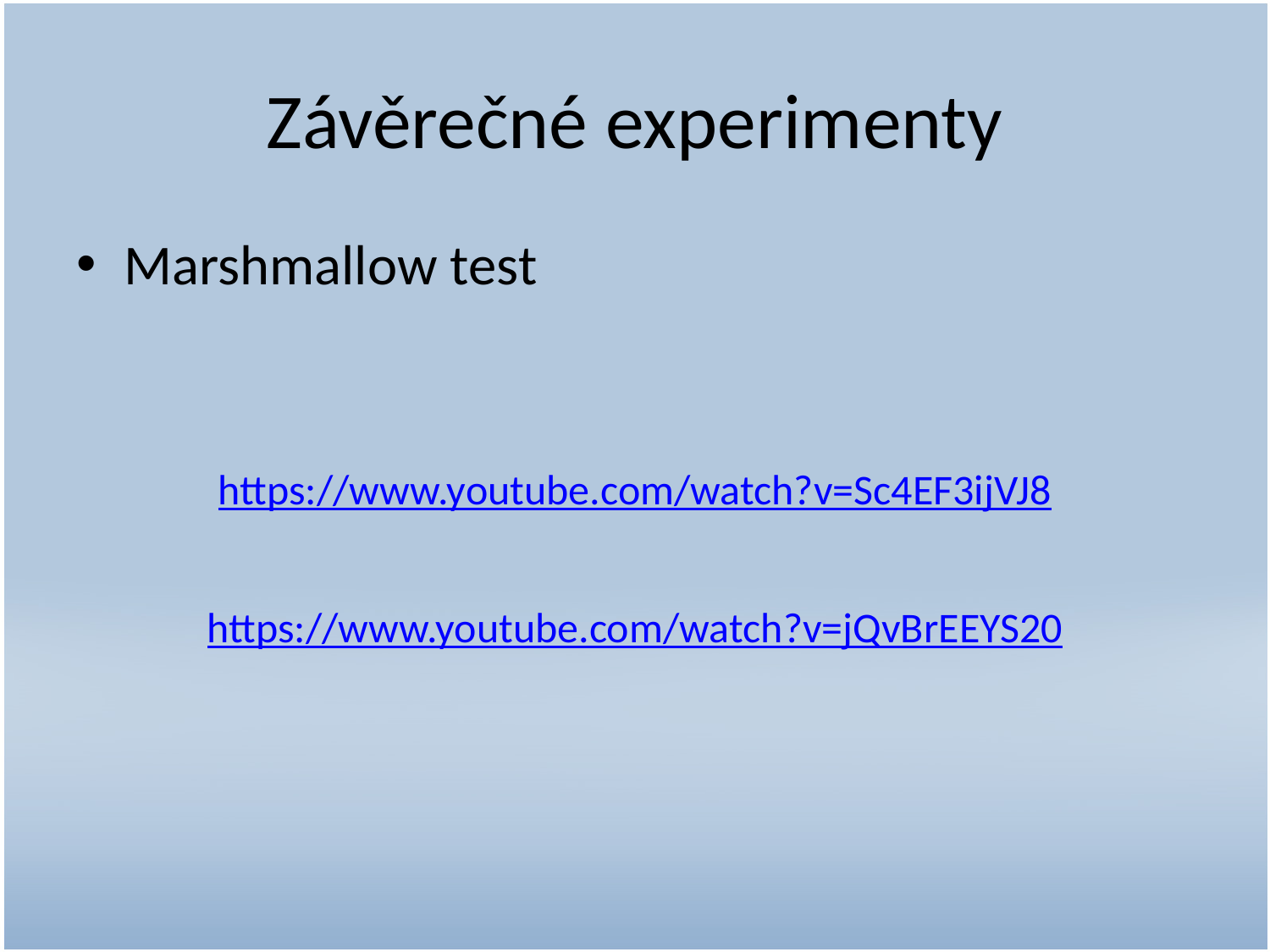

# Závěrečné experimenty
Marshmallow test

https://www.youtube.com/watch?v=Sc4EF3ijVJ8

https://www.youtube.com/watch?v=jQvBrEEYS20